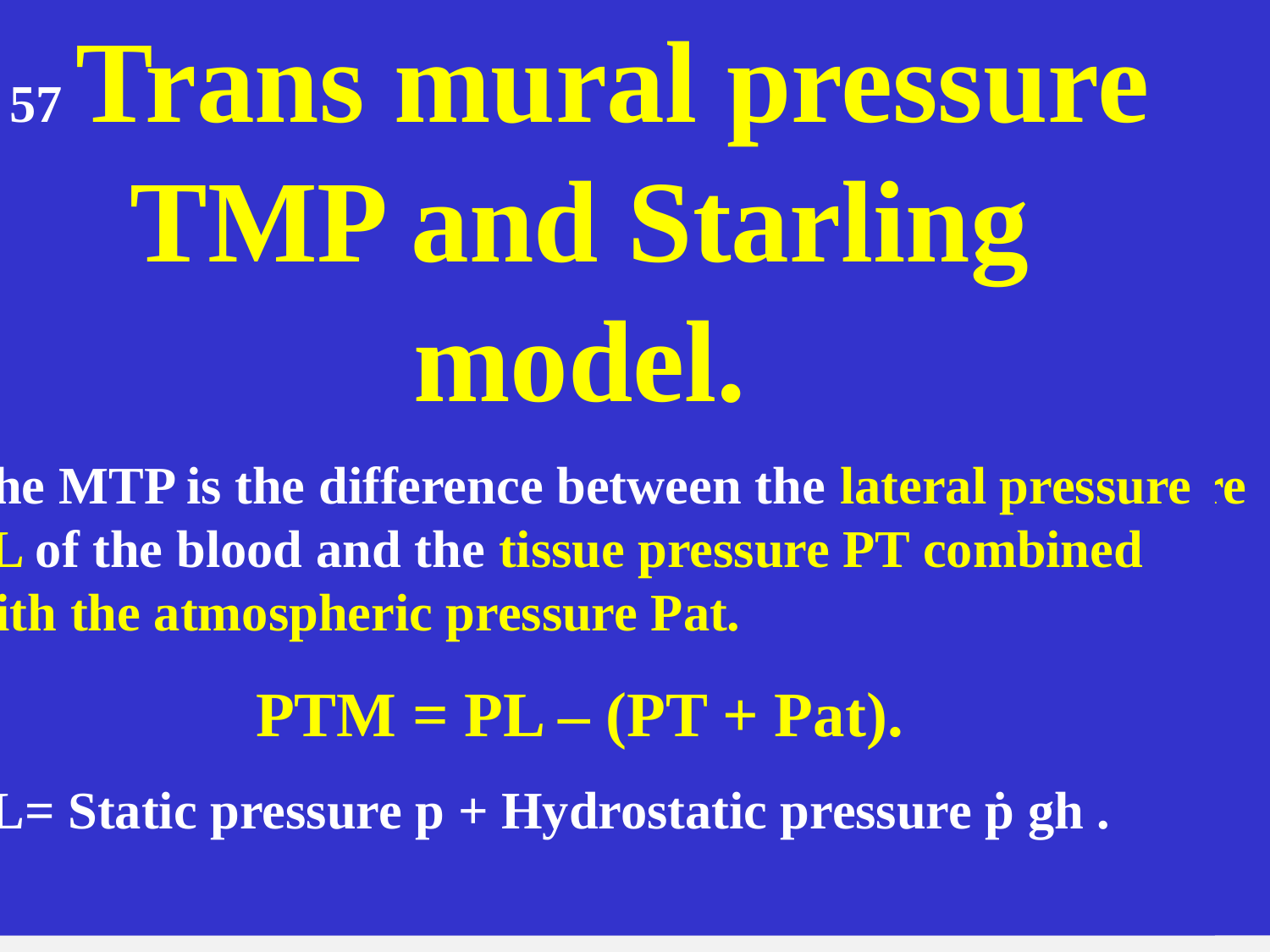

57 Trans mural pressure TMP and Starling model.
The MTP is the difference between the lateral pressure PL of the blood and the tissue pressure PT combined with the atmospheric pressure Pat.
PTM = PL – (PT + Pat).
PL= Static pressure p + Hydrostatic pressure ṗ gh .

57 Trans mural pressure TMP and Starling model.
The MTP is the difference between the lateral pressure PL of the blood and the tissue pressure PT combined with the atmospheric pressure Pat.
PTM = PL – (PT + Pat).
PL= Static pressure p + Hydrostatic pressure ṗ gh .